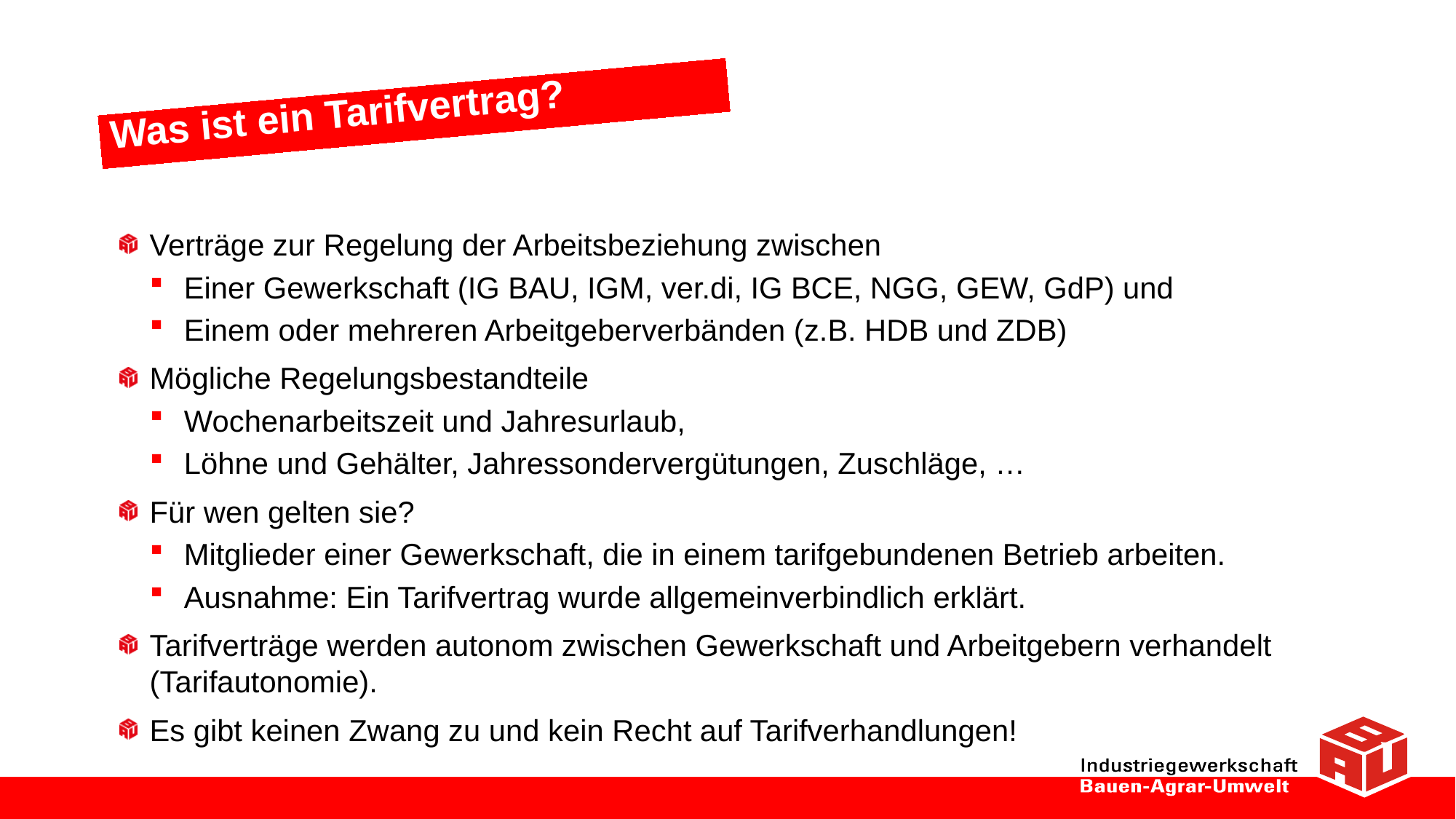

Was ist ein Tarifvertrag?
Verträge zur Regelung der Arbeitsbeziehung zwischen
Einer Gewerkschaft (IG BAU, IGM, ver.di, IG BCE, NGG, GEW, GdP) und
Einem oder mehreren Arbeitgeberverbänden (z.B. HDB und ZDB)
Mögliche Regelungsbestandteile
Wochenarbeitszeit und Jahresurlaub,
Löhne und Gehälter, Jahressondervergütungen, Zuschläge, …
Für wen gelten sie?
Mitglieder einer Gewerkschaft, die in einem tarifgebundenen Betrieb arbeiten.
Ausnahme: Ein Tarifvertrag wurde allgemeinverbindlich erklärt.
Tarifverträge werden autonom zwischen Gewerkschaft und Arbeitgebern verhandelt (Tarifautonomie).
Es gibt keinen Zwang zu und kein Recht auf Tarifverhandlungen!